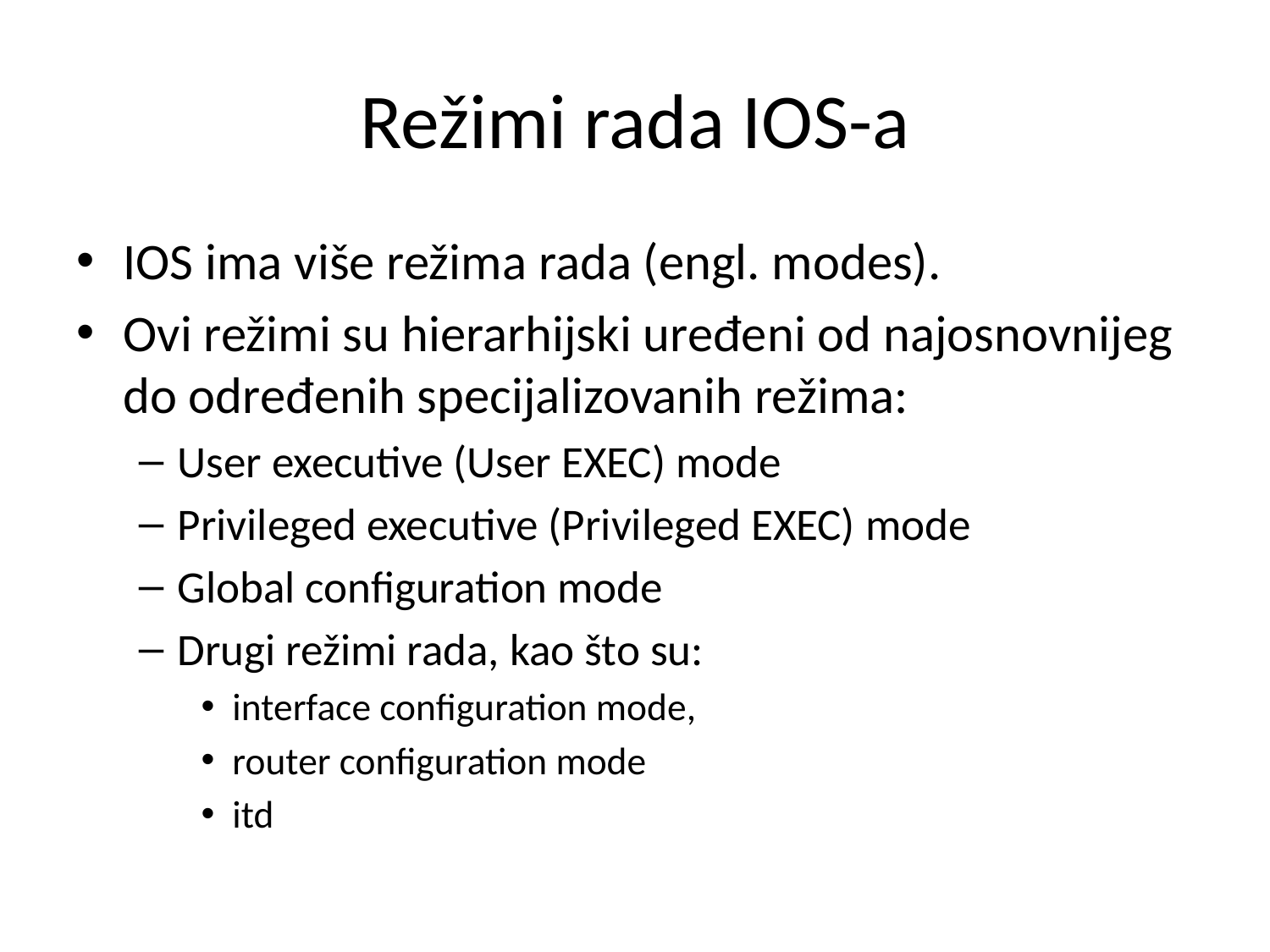

# Režimi rada IOS-a
IOS ima više režima rada (engl. modes).
Ovi režimi su hierarhijski uređeni od najosnovnijeg do određenih specijalizovanih režima:
User executive (User EXEC) mode
Privileged executive (Privileged EXEC) mode
Global configuration mode
Drugi režimi rada, kao što su:
interface configuration mode,
router configuration mode
itd